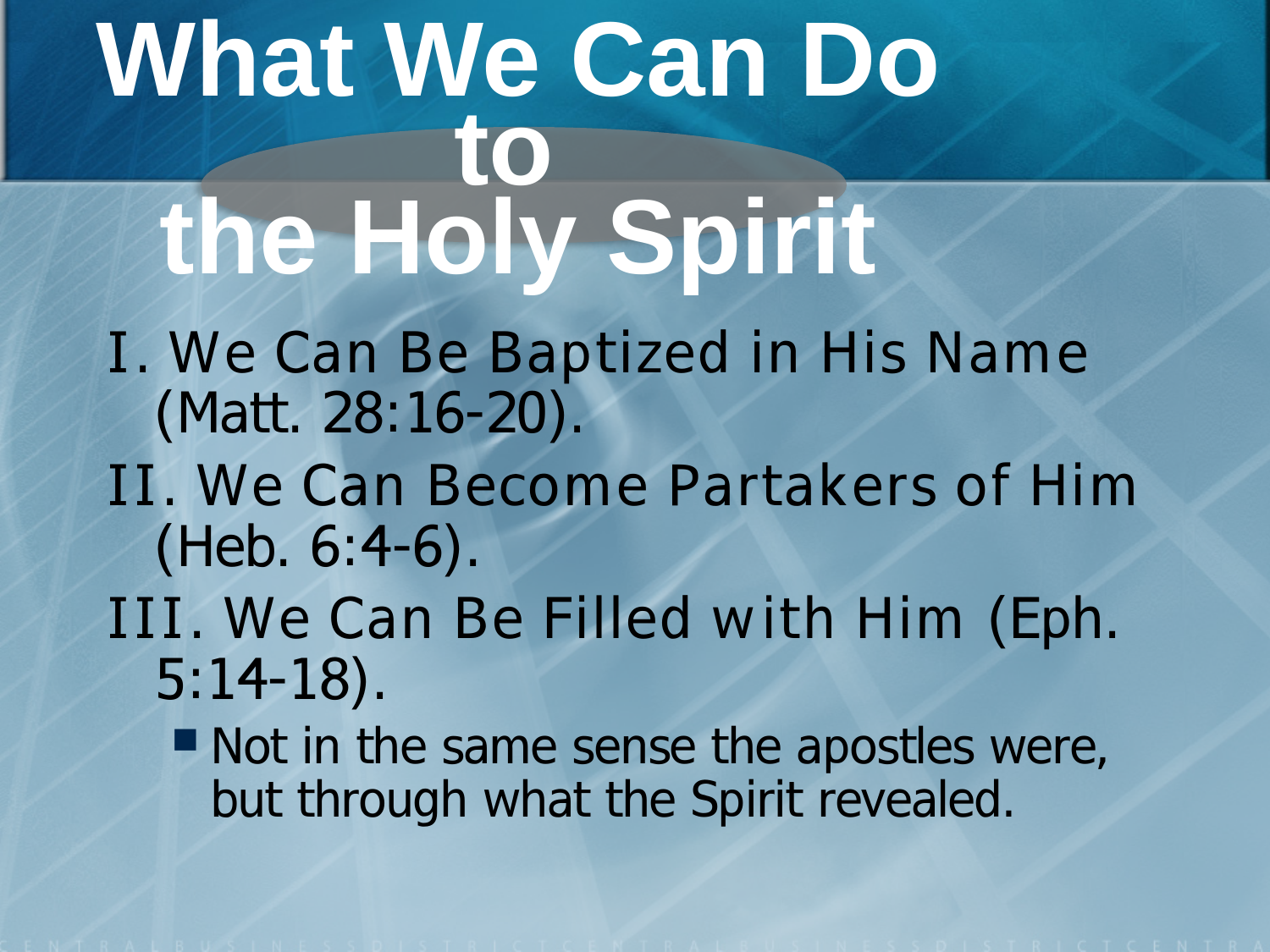

# What We Can Do to the Holy Spirit
I. We Can Be Baptized in His Name (Matt. 28:16-20).
II. We Can Become Partakers of Him (Heb. 6:4-6).
III. We Can Be Filled with Him (Eph. 5:14-18).
Not in the same sense the apostles were, but through what the Spirit revealed.